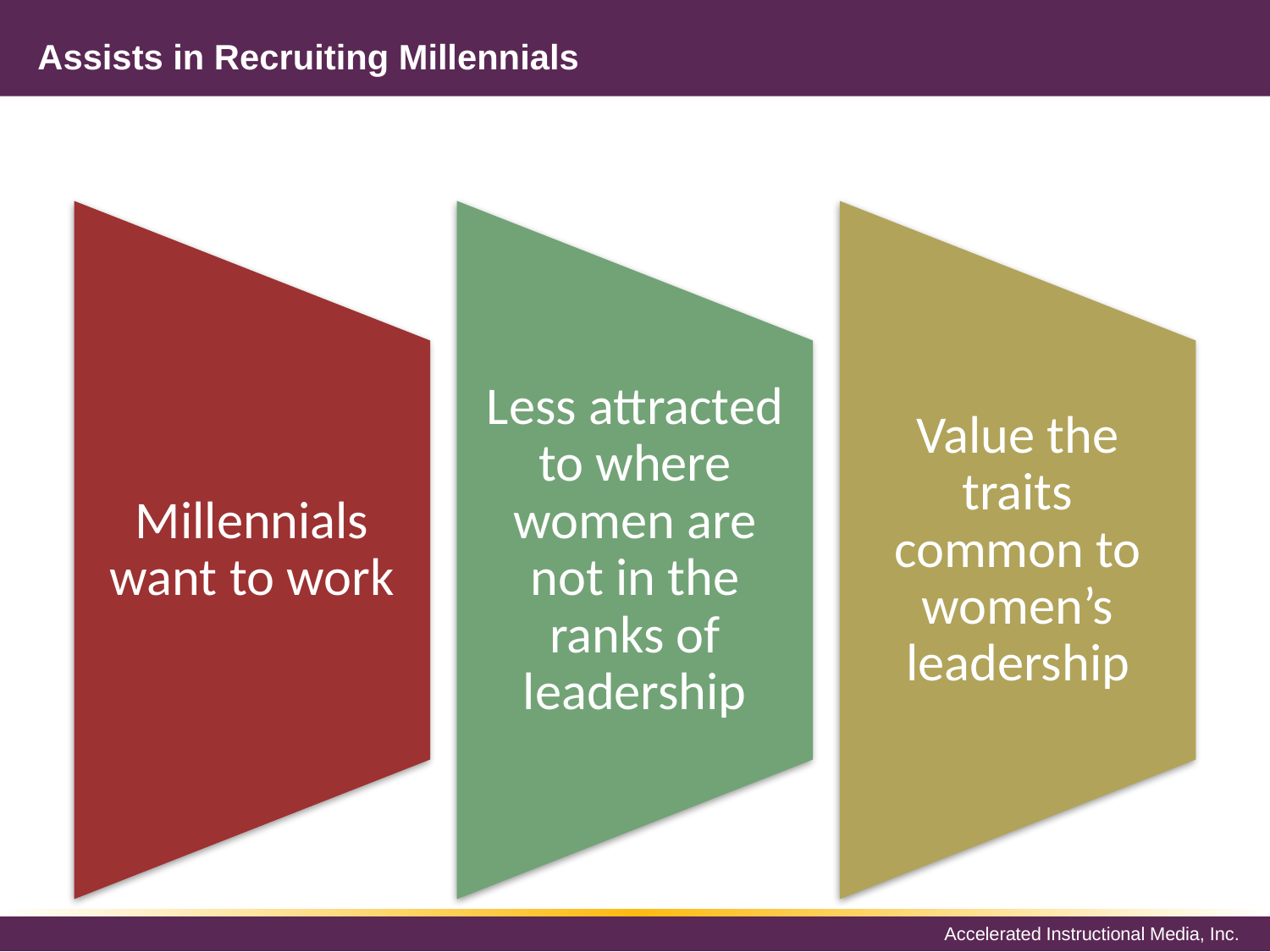

# Assists in Recruiting Millennials

Millennials want to work
Less attracted to where women are not in the ranks of leadership
Value the traits common to women’s leadership